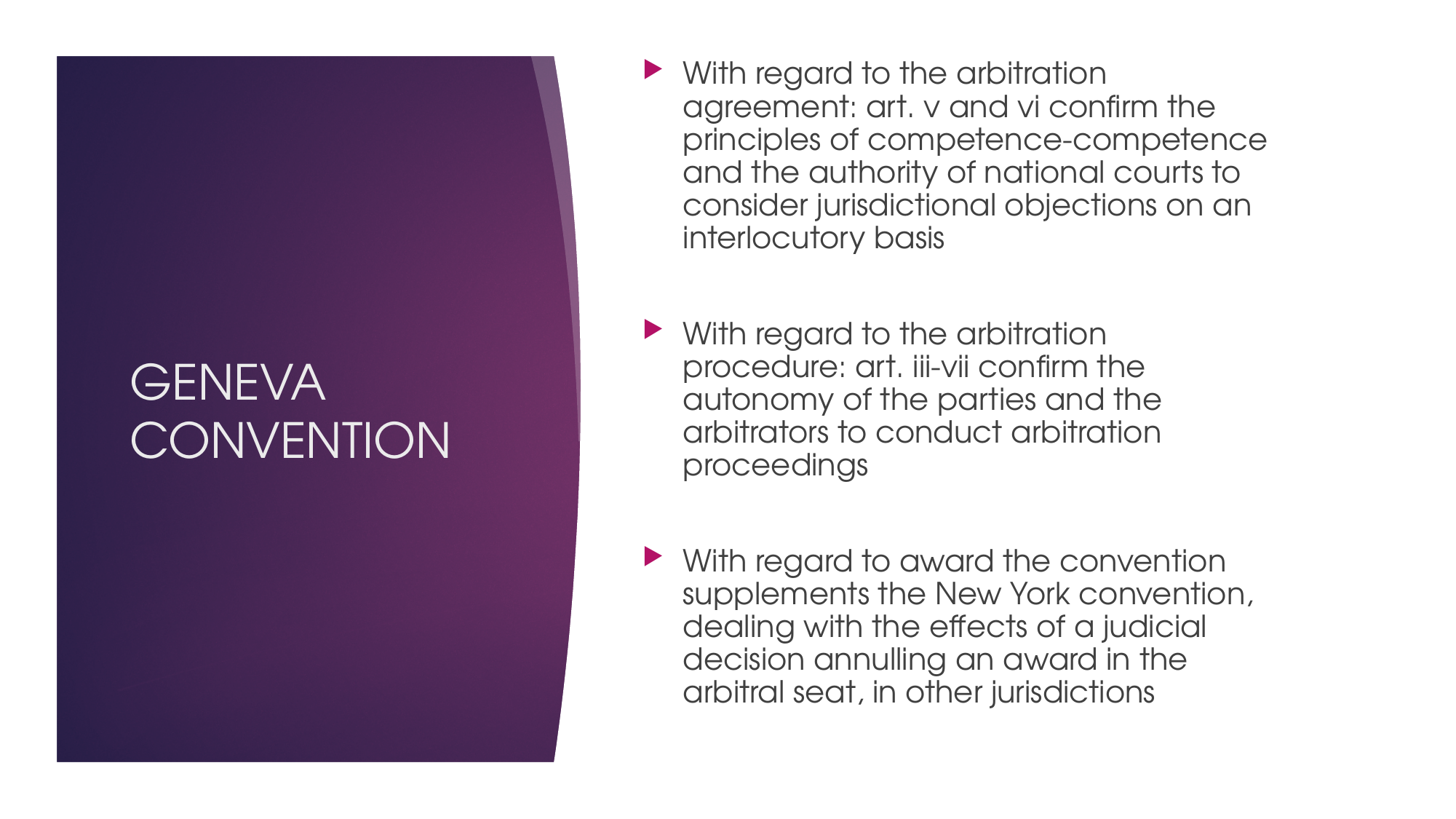

With regard to the arbitration agreement: art. v and vi confirm the principles of competence-competence and the authority of national courts to consider jurisdictional objections on an interlocutory basis

With regard to the arbitration procedure: art. iii-vii confirm the autonomy of the parties and the arbitrators to conduct arbitration proceedings

With regard to award the convention supplements the New York convention, dealing with the effects of a judicial decision annulling an award in the arbitral seat, in other jurisdictions

GENEVA CONVENTION

22/11/17